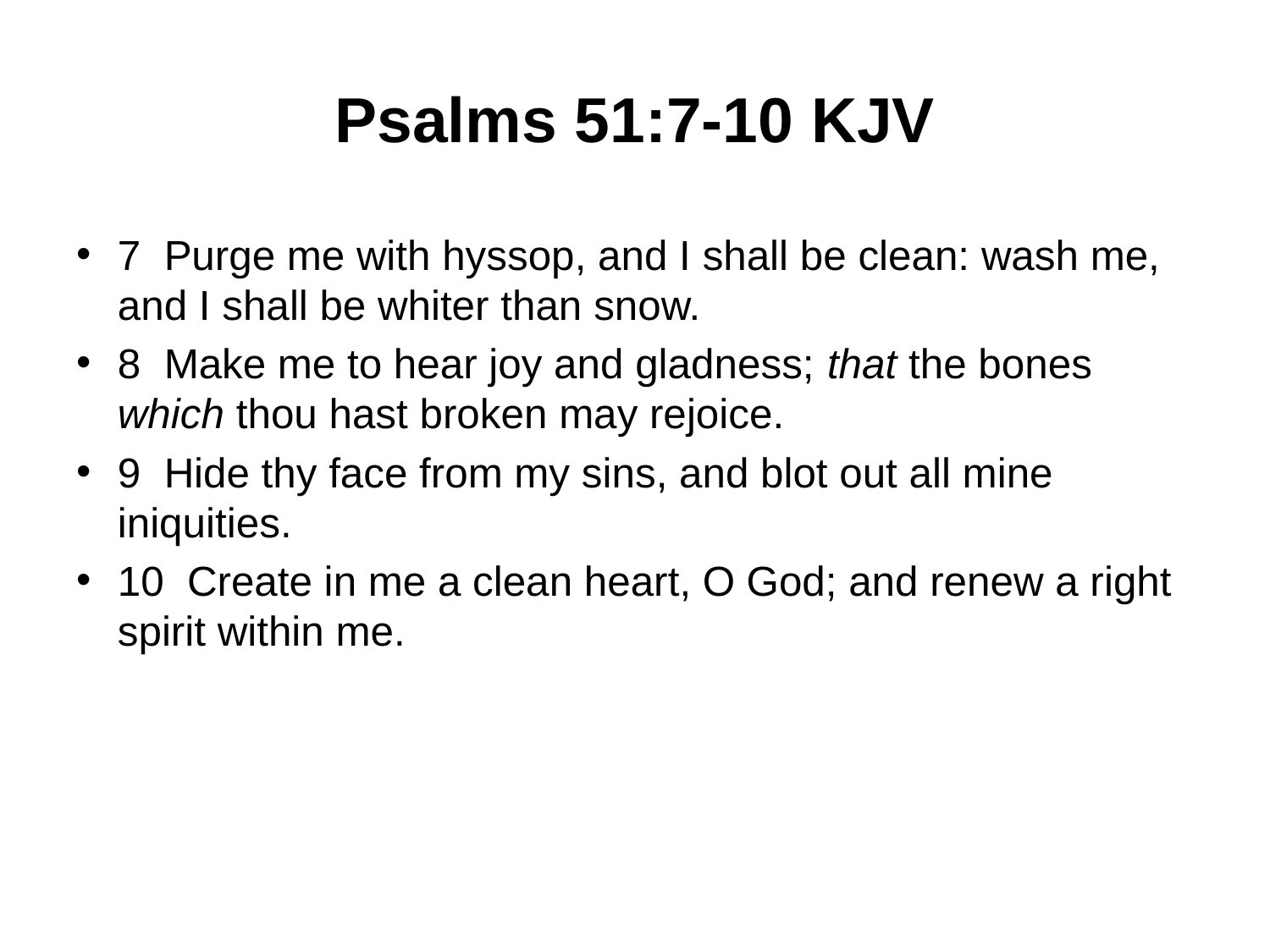

# Psalms 51:7-10 KJV
7  Purge me with hyssop, and I shall be clean: wash me, and I shall be whiter than snow.
8  Make me to hear joy and gladness; that the bones which thou hast broken may rejoice.
9  Hide thy face from my sins, and blot out all mine iniquities.
10  Create in me a clean heart, O God; and renew a right spirit within me.